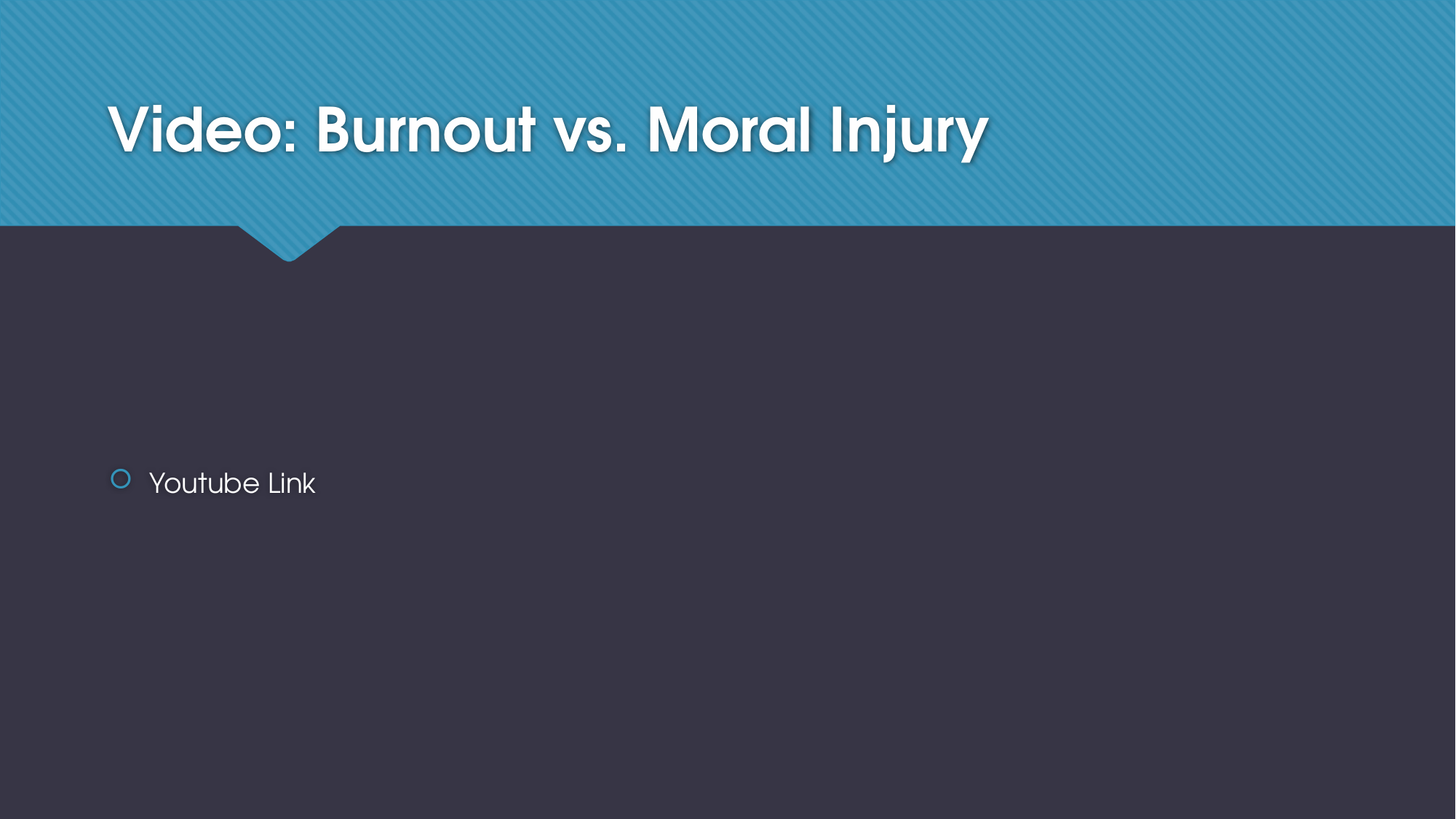

# Video: Burnout vs. Moral Injury
Youtube Link